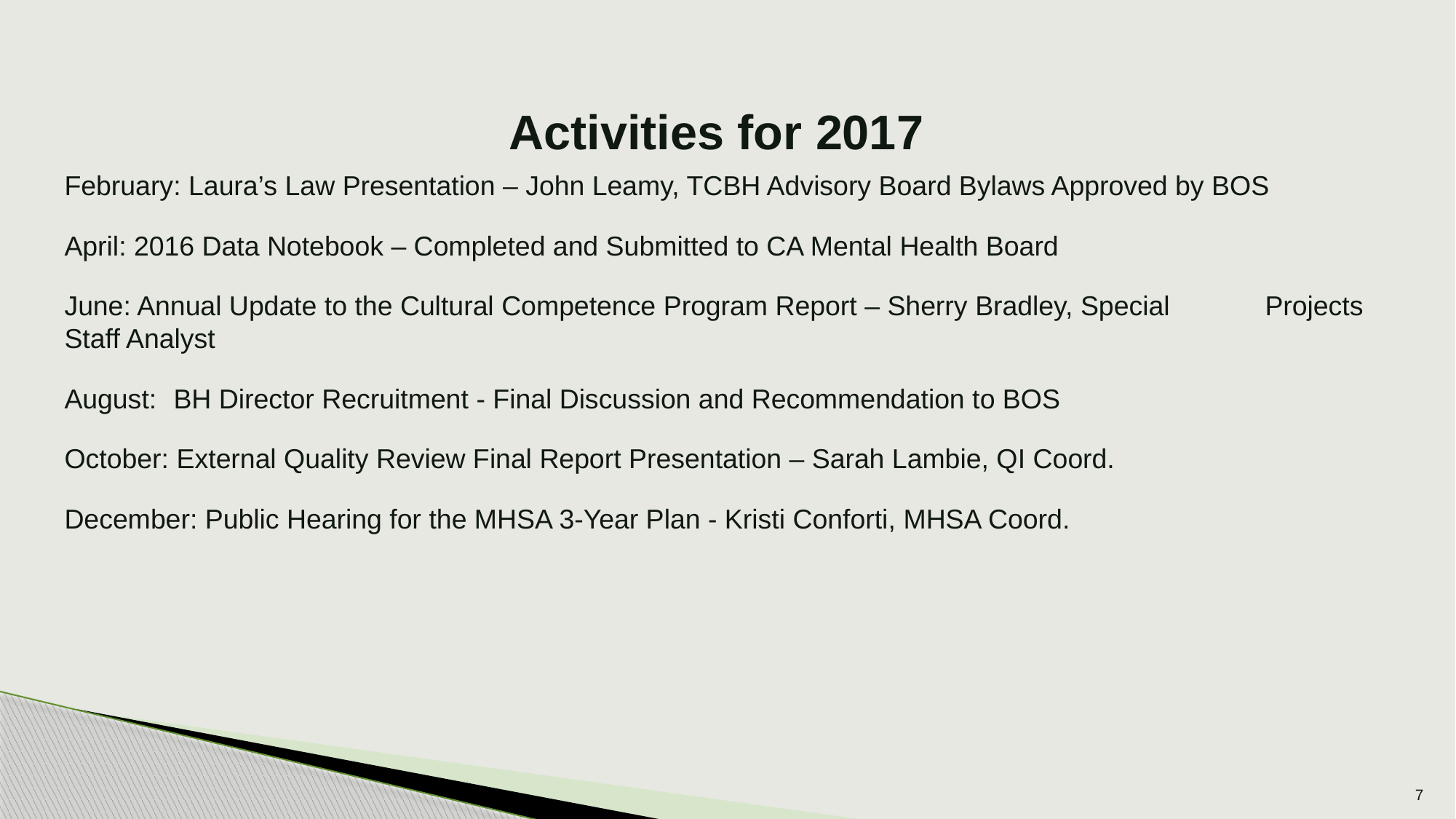

Activities for 2017
February: Laura’s Law Presentation – John Leamy, TCBH Advisory Board Bylaws Approved by BOS
April: 2016 Data Notebook – Completed and Submitted to CA Mental Health Board
June: Annual Update to the Cultural Competence Program Report – Sherry Bradley, Special 	Projects Staff Analyst
August:	BH Director Recruitment - Final Discussion and Recommendation to BOS
October: External Quality Review Final Report Presentation – Sarah Lambie, QI Coord.
December: Public Hearing for the MHSA 3-Year Plan - Kristi Conforti, MHSA Coord.

7